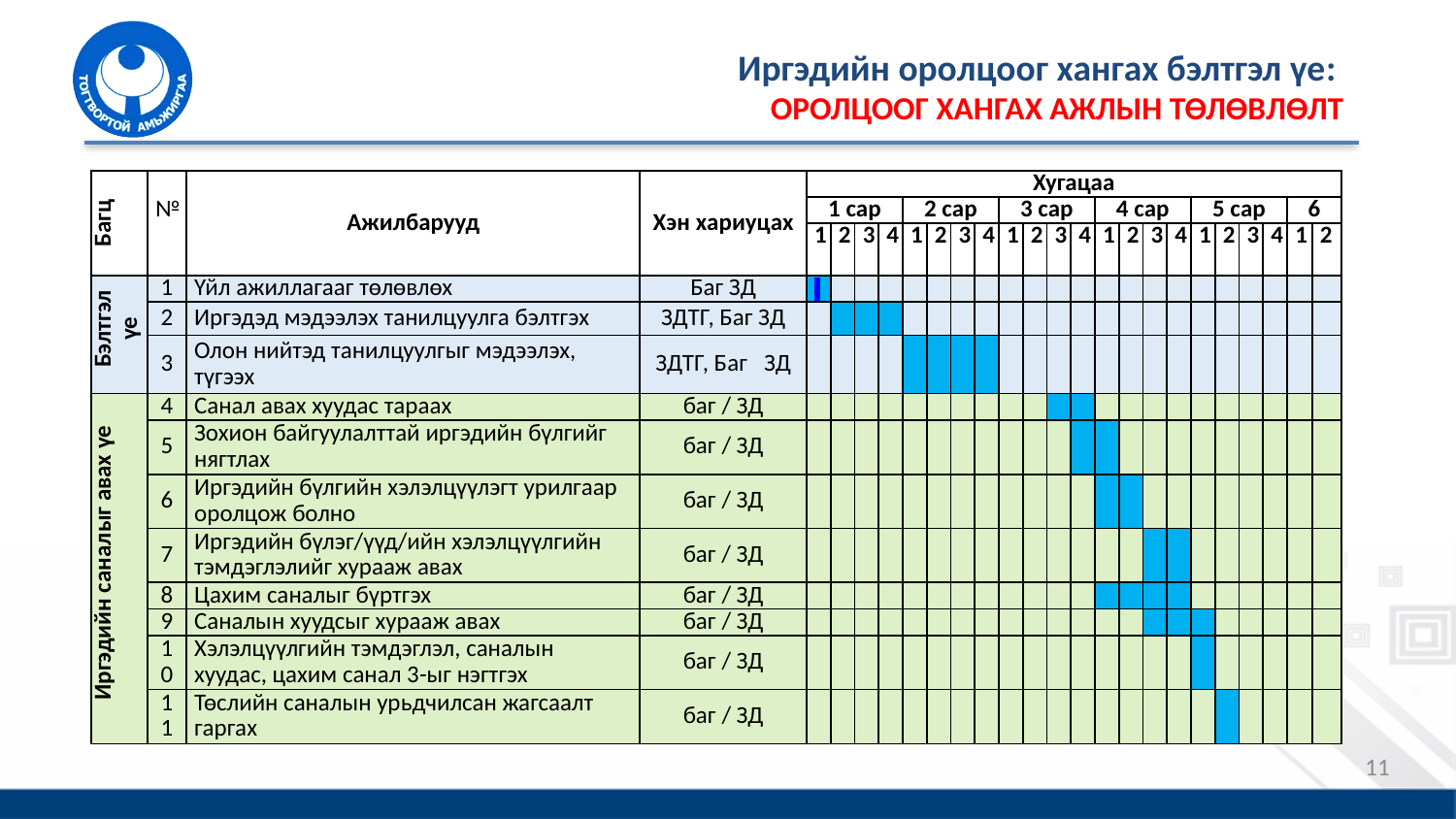

# Иргэдийн оролцоог хангах бэлтгэл үе: ОРОЛЦООГ ХАНГАХ АЖЛЫН ТӨЛӨВЛӨЛТ
| Багц | № | Ажилбарууд | Хэн хариуцах | Хугацаа |  |  |  |  |  |  |  |  |  |  |  |  |  |  |  |  |  |  |  |  |  |
| --- | --- | --- | --- | --- | --- | --- | --- | --- | --- | --- | --- | --- | --- | --- | --- | --- | --- | --- | --- | --- | --- | --- | --- | --- | --- |
|  |  |  |  | 1 сар |  |  |  | 2 сар |  |  |  | 3 сар |  |  |  | 4 сар |  |  |  | 5 сар |  |  |  | 6 |  |
|  |  |  |  | 1 | 2 | 3 | 4 | 1 | 2 | 3 | 4 | 1 | 2 | 3 | 4 | 1 | 2 | 3 | 4 | 1 | 2 | 3 | 4 | 1 | 2 |
| Бэлтгэл үе | 1 | Үйл ажиллагааг төлөвлөх | Баг ЗД |  |  |  |  |  |  |  |  |  |  |  |  |  |  |  |  |  |  |  |  |  |  |
|  | 2 | Иргэдэд мэдээлэх танилцуулга бэлтгэх | ЗДТГ, Баг ЗД |  |  |  |  |  |  |  |  |  |  |  |  |  |  |  |  |  |  |  |  |  |  |
|  | 3 | Олон нийтэд танилцуулгыг мэдээлэх, түгээх | ЗДТГ, Баг ЗД |  |  |  |  |  |  |  |  |  |  |  |  |  |  |  |  |  |  |  |  |  |  |
| Иргэдийн саналыг авах үе | 4 | Санал авах хуудас тараах | баг / ЗД |  |  |  |  |  |  |  |  |  |  |  |  |  |  |  |  |  |  |  |  |  |  |
|  | 5 | Зохион байгуулалттай иргэдийн бүлгийг нягтлах | баг / ЗД |  |  |  |  |  |  |  |  |  |  |  |  |  |  |  |  |  |  |  |  |  |  |
|  | 6 | Иргэдийн бүлгийн хэлэлцүүлэгт урилгаар оролцож болно | баг / ЗД |  |  |  |  |  |  |  |  |  |  |  |  |  |  |  |  |  |  |  |  |  |  |
|  | 7 | Иргэдийн бүлэг/үүд/ийн хэлэлцүүлгийн тэмдэглэлийг хурааж авах | баг / ЗД |  |  |  |  |  |  |  |  |  |  |  |  |  |  |  |  |  |  |  |  |  |  |
|  | 8 | Цахим саналыг бүртгэх | баг / ЗД |  |  |  |  |  |  |  |  |  |  |  |  |  |  |  |  |  |  |  |  |  |  |
|  | 9 | Саналын хуудсыг хурааж авах | баг / ЗД |  |  |  |  |  |  |  |  |  |  |  |  |  |  |  |  |  |  |  |  |  |  |
|  | 10 | Хэлэлцүүлгийн тэмдэглэл, саналын хуудас, цахим санал 3-ыг нэгтгэх | баг / ЗД |  |  |  |  |  |  |  |  |  |  |  |  |  |  |  |  |  |  |  |  |  |  |
|  | 11 | Төслийн саналын урьдчилсан жагсаалт гаргах | баг / ЗД |  |  |  |  |  |  |  |  |  |  |  |  |  |  |  |  |  |  |  |  |  |  |
11